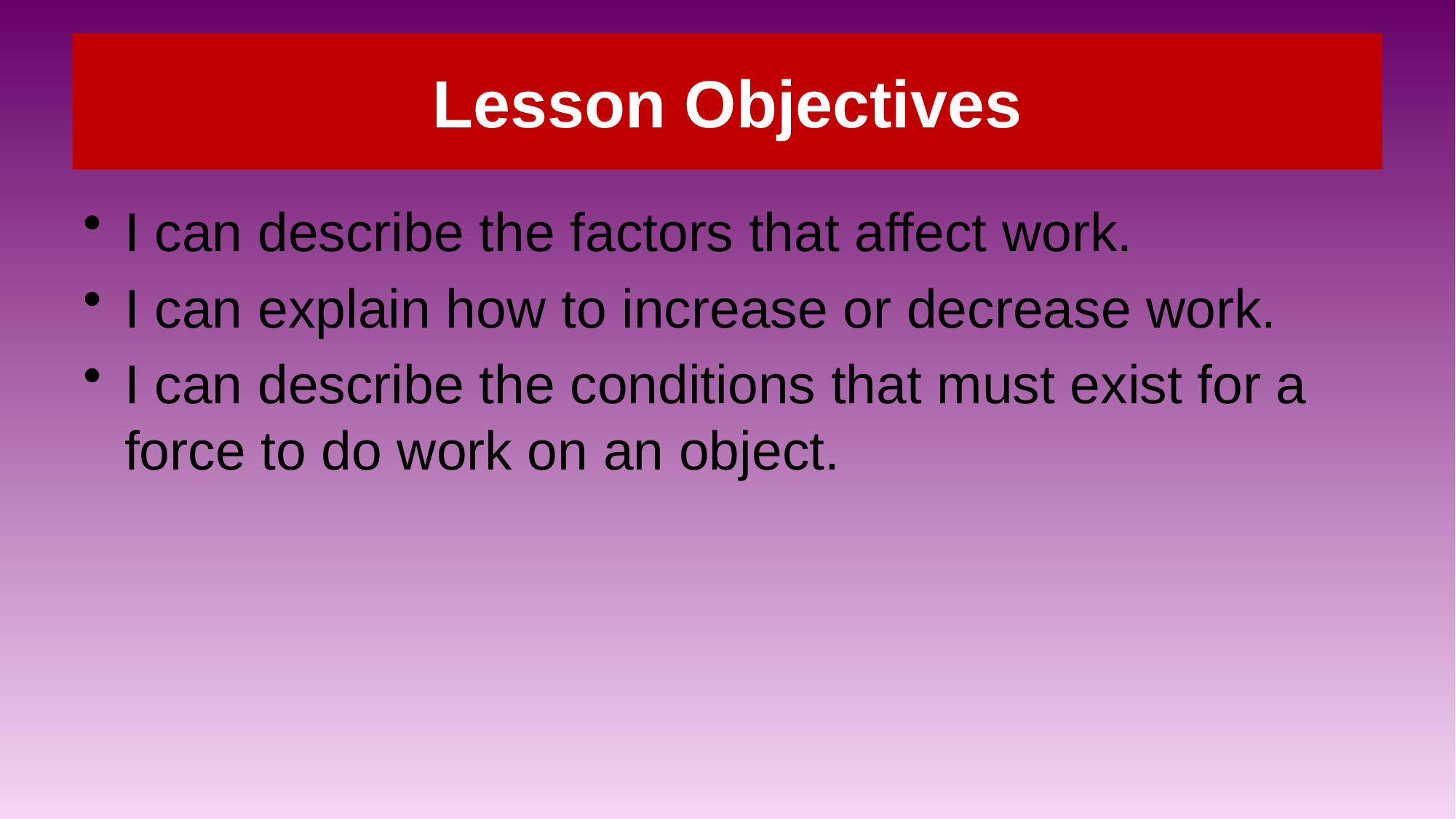

# Lesson Objectives
I can describe the factors that affect work.
I can explain how to increase or decrease work.
I can describe the conditions that must exist for a force to do work on an object.